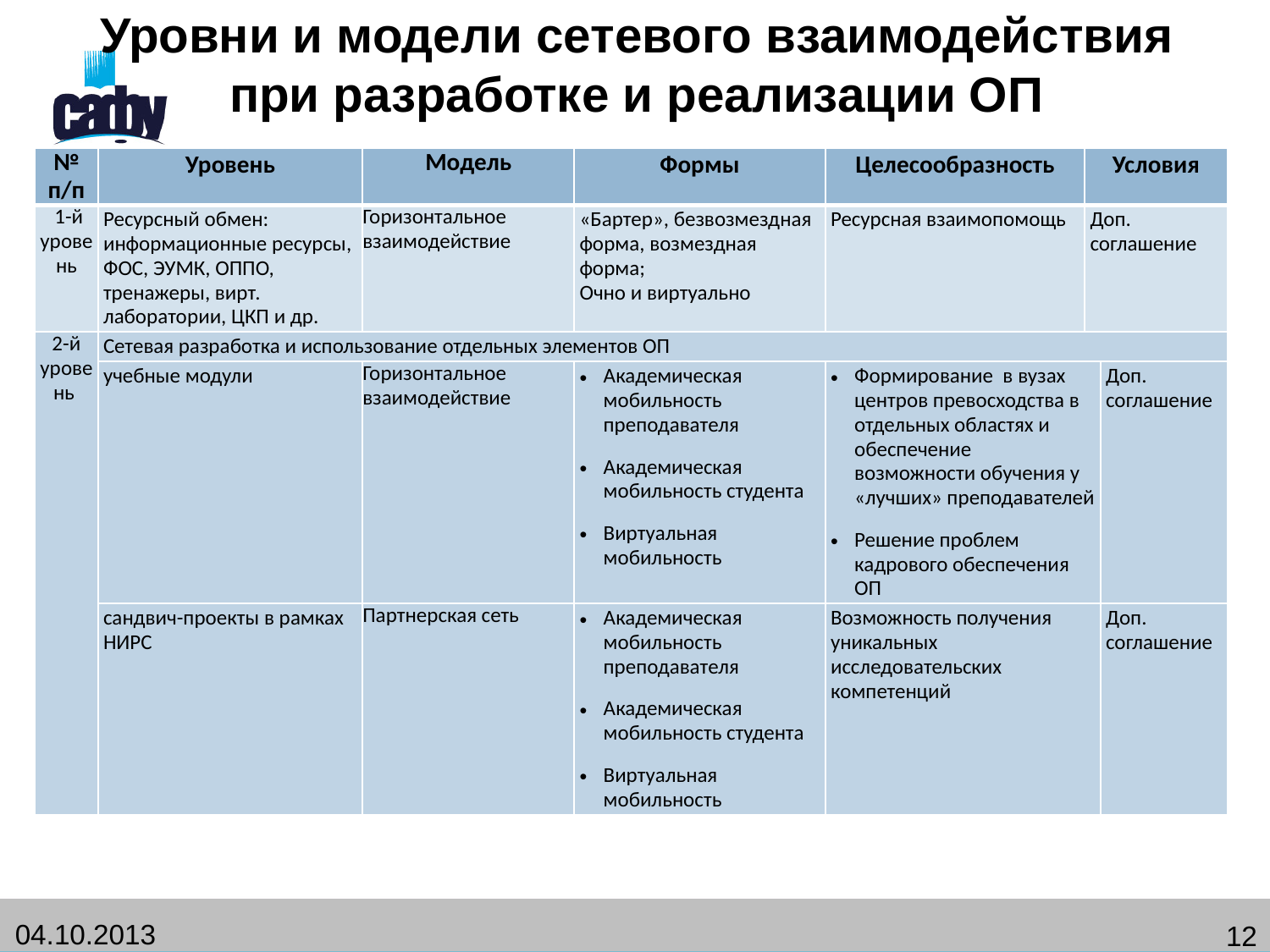

# Уровни и модели сетевого взаимодействия при разработке и реализации ОП
| № п/п | Уровень | Модель | Формы | Целесообразность | Условия |  |
| --- | --- | --- | --- | --- | --- | --- |
| 1-й уровень | Ресурсный обмен: информационные ресурсы, ФОС, ЭУМК, ОППО, тренажеры, вирт. лаборатории, ЦКП и др. | Горизонтальное взаимодействие | «Бартер», безвозмездная форма, возмездная форма; Очно и виртуально | Ресурсная взаимопомощь | Доп. соглашение |  |
| 2-й уровень | Сетевая разработка и использование отдельных элементов ОП |  |  |  |  |  |
|  | учебные модули | Горизонтальное взаимодействие | Академическая мобильность преподавателя Академическая мобильность студента Виртуальная мобильность | Формирование в вузах центров превосходства в отдельных областях и обеспечение возможности обучения у «лучших» преподавателей Решение проблем кадрового обеспечения ОП |  | Доп. соглашение |
|  | сандвич-проекты в рамках НИРС | Партнерская сеть | Академическая мобильность преподавателя Академическая мобильность студента Виртуальная мобильность | Возможность получения уникальных исследовательских компетенций |  | Доп. соглашение |